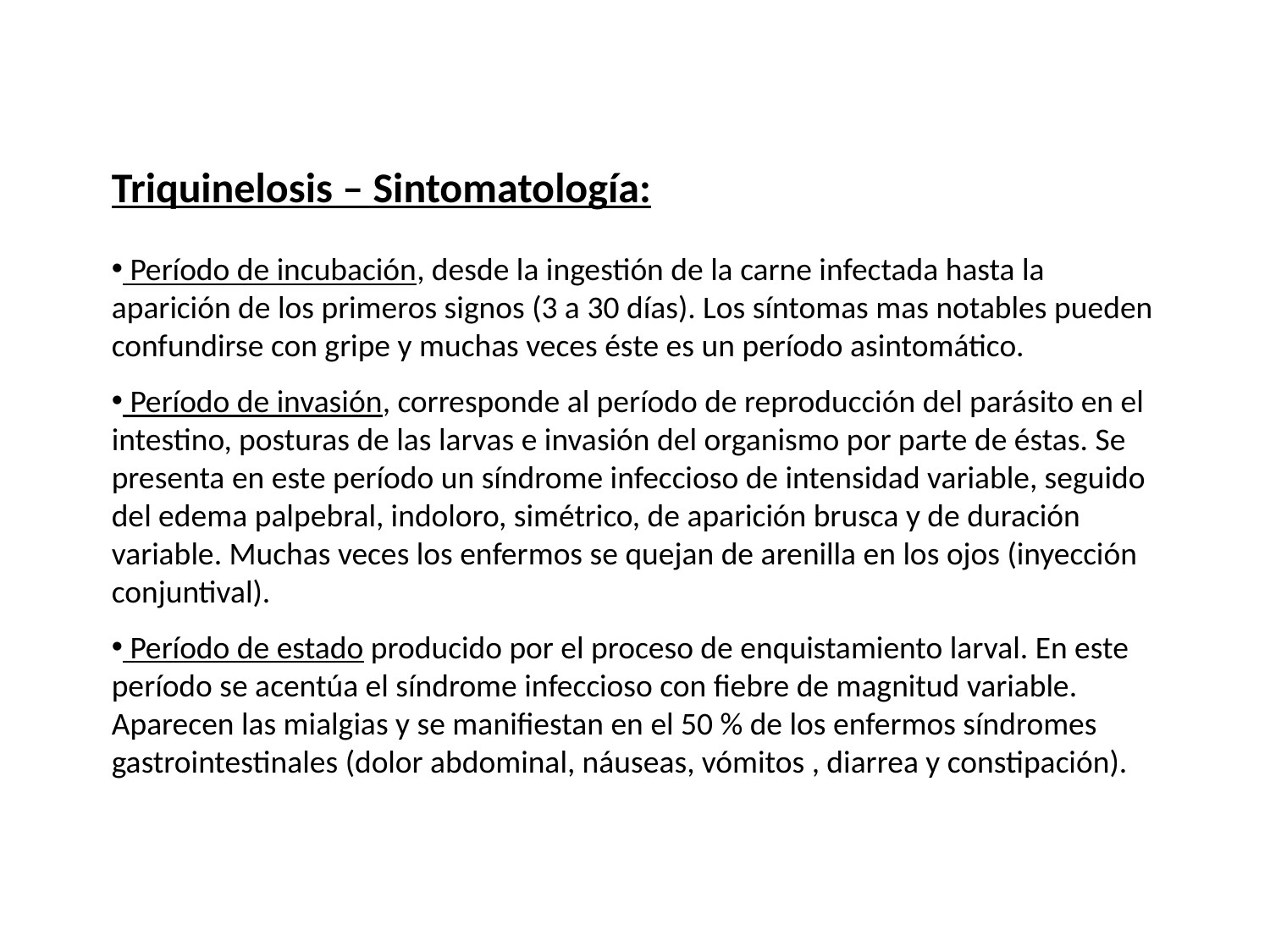

Triquinelosis – Sintomatología:

 Período de incubación, desde la ingestión de la carne infectada hasta la aparición de los primeros signos (3 a 30 días). Los síntomas mas notables pueden confundirse con gripe y muchas veces éste es un período asintomático.
 Período de invasión, corresponde al período de reproducción del parásito en el intestino, posturas de las larvas e invasión del organismo por parte de éstas. Se presenta en este período un síndrome infeccioso de intensidad variable, seguido del edema palpebral, indoloro, simétrico, de aparición brusca y de duración variable. Muchas veces los enfermos se quejan de arenilla en los ojos (inyección conjuntival).
 Período de estado producido por el proceso de enquistamiento larval. En este período se acentúa el síndrome infeccioso con fiebre de magnitud variable. Aparecen las mialgias y se manifiestan en el 50 % de los enfermos síndromes gastrointestinales (dolor abdominal, náuseas, vómitos , diarrea y constipación).